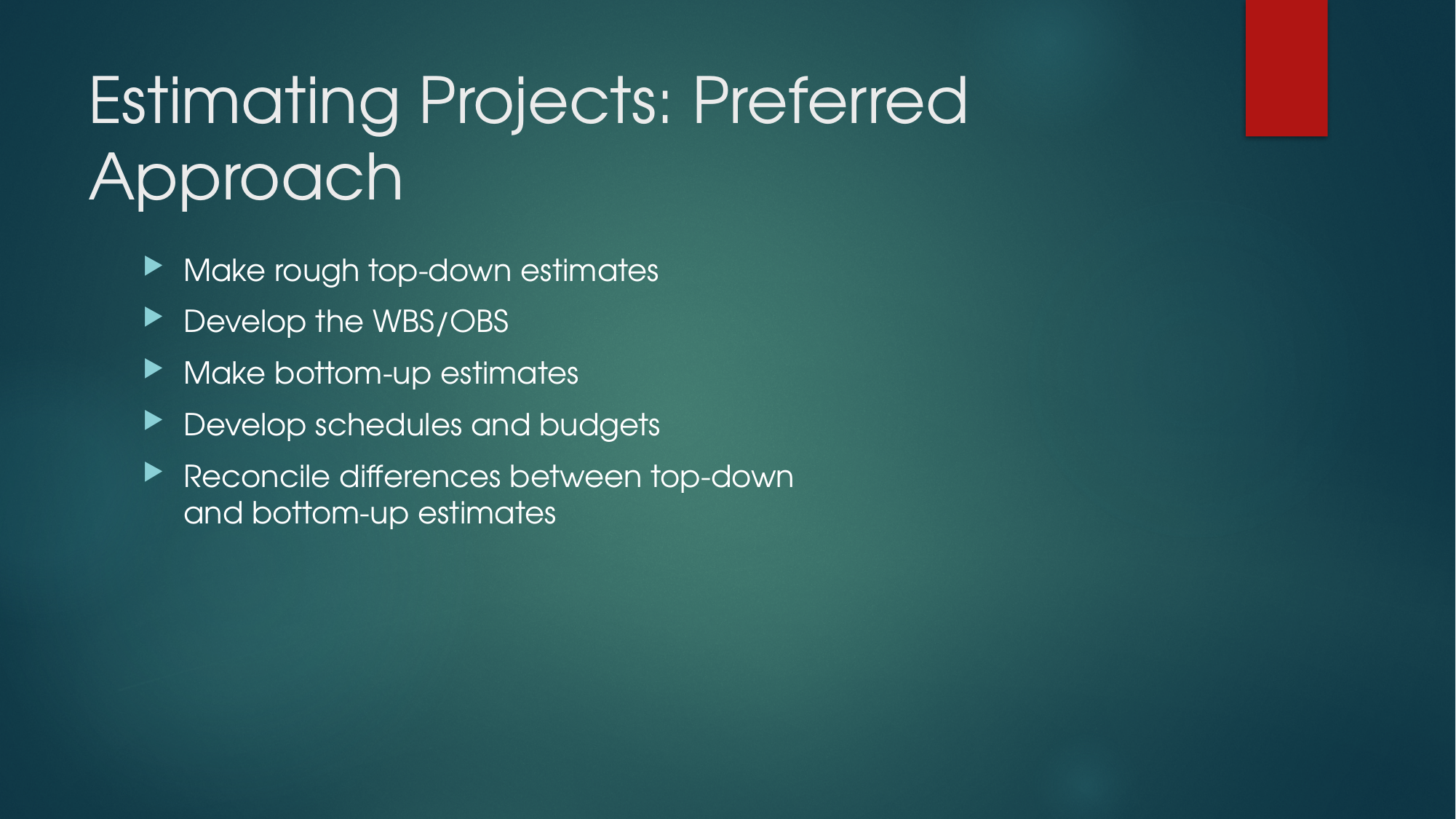

# Estimating Projects: Preferred Approach
Make rough top-down estimates
Develop the WBS/OBS
Make bottom-up estimates
Develop schedules and budgets
Reconcile differences between top-down
and bottom-up estimates